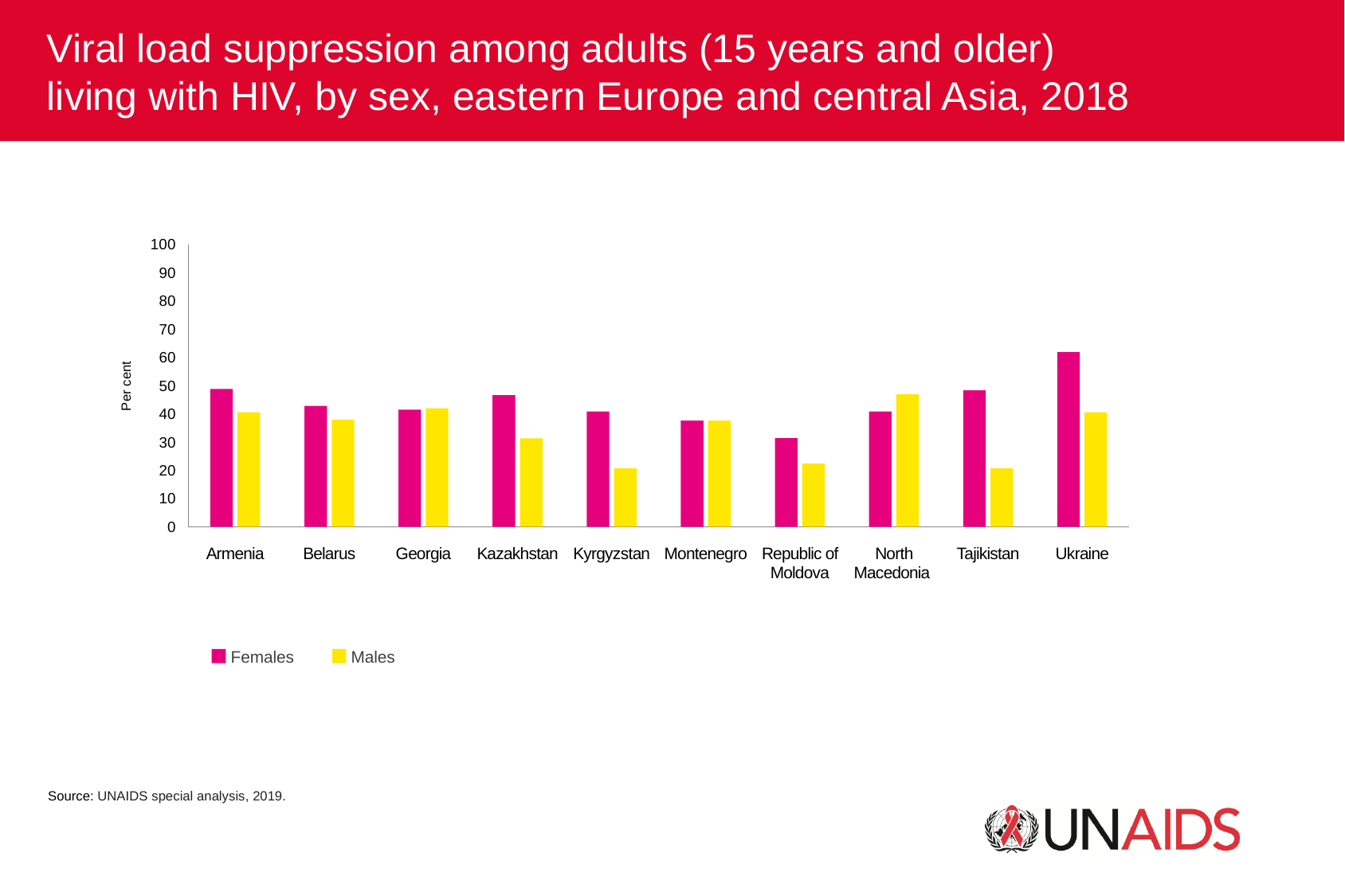

Viral load suppression among adults (15 years and older)
living with HIV, by sex, eastern Europe and central Asia, 2018
100

90
80
70
60

Per cent
50

40

30

20

10
0

Tajikistan
Ukraine
Armenia
Belarus
Georgia
Kazakhstan
Kyrgyzstan
Montenegro
Republic of Moldova
North Macedonia
Females
Males

Source: UNAIDS special analysis, 2019.